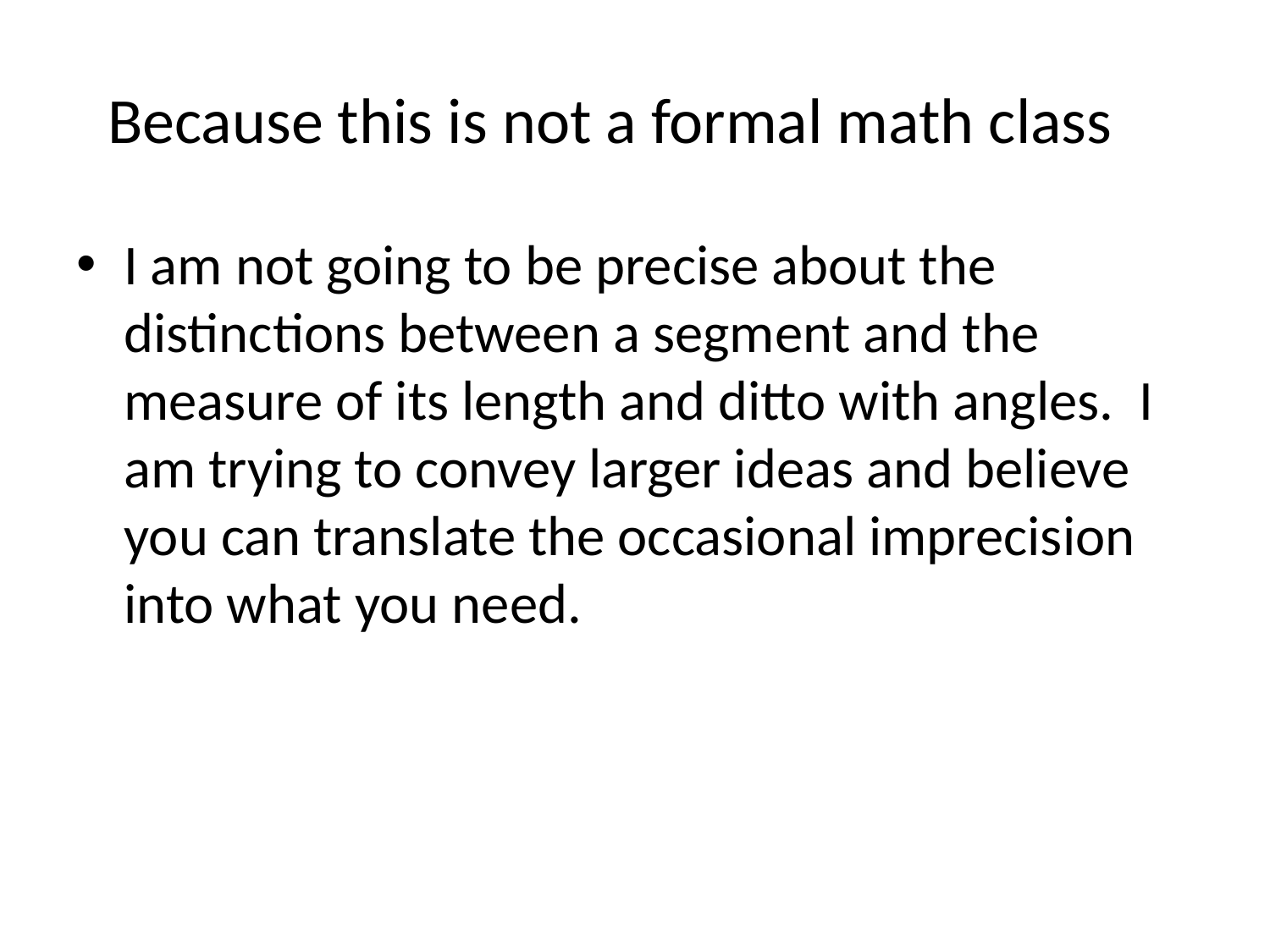

# Because this is not a formal math class
I am not going to be precise about the distinctions between a segment and the measure of its length and ditto with angles.  I am trying to convey larger ideas and believe you can translate the occasional imprecision into what you need.